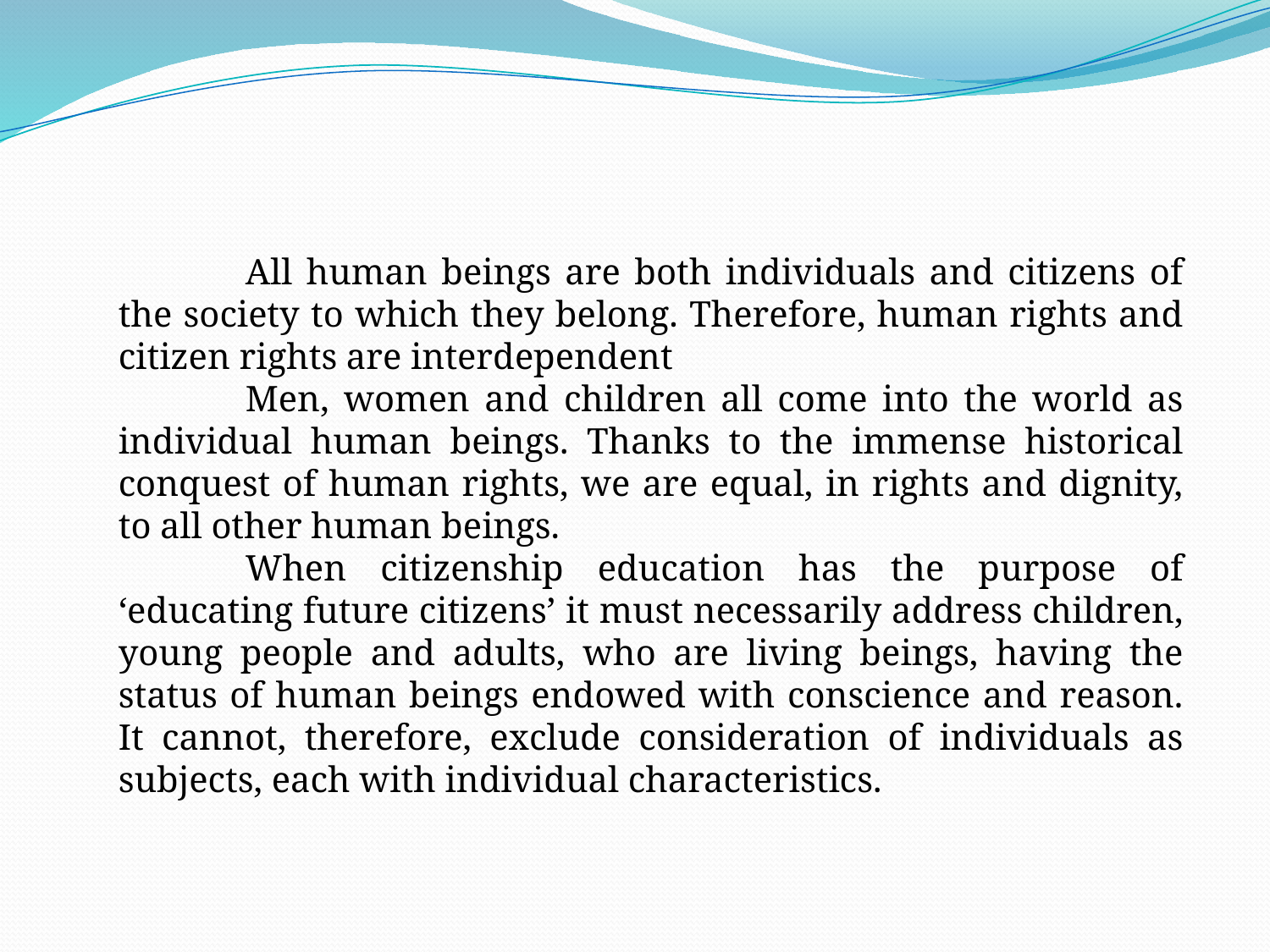

All human beings are both individuals and citizens of the society to which they belong. Therefore, human rights and citizen rights are interdependent
	Men, women and children all come into the world as individual human beings. Thanks to the immense historical conquest of human rights, we are equal, in rights and dignity, to all other human beings.
	When citizenship education has the purpose of ‘educating future citizens’ it must necessarily address children, young people and adults, who are living beings, having the status of human beings endowed with conscience and reason. It cannot, therefore, exclude consideration of individuals as subjects, each with individual characteristics.